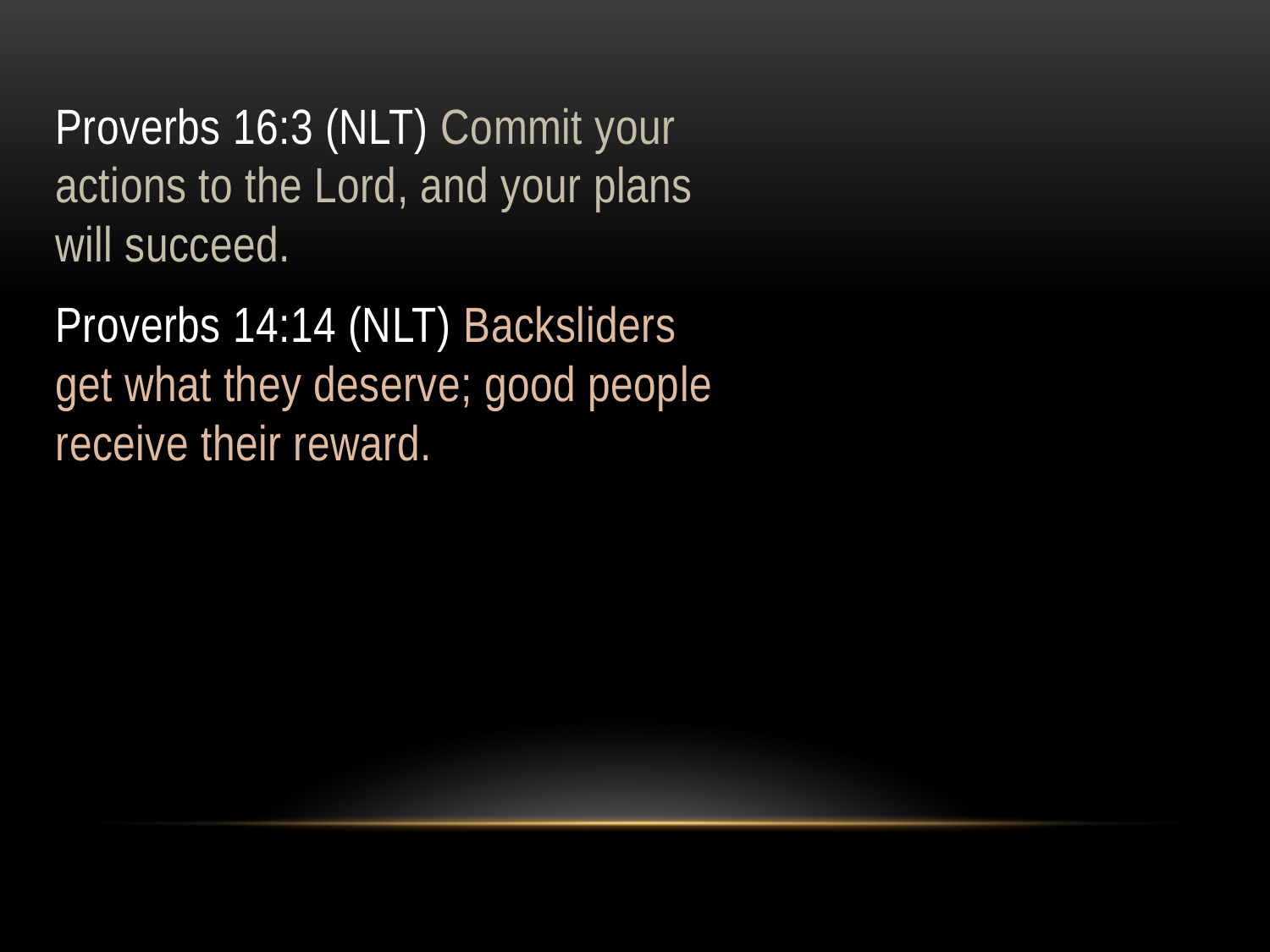

Proverbs 16:3 (NLT) Commit your actions to the Lord, and your plans will succeed.
Proverbs 14:14 (NLT) Backsliders get what they deserve; good people receive their reward.